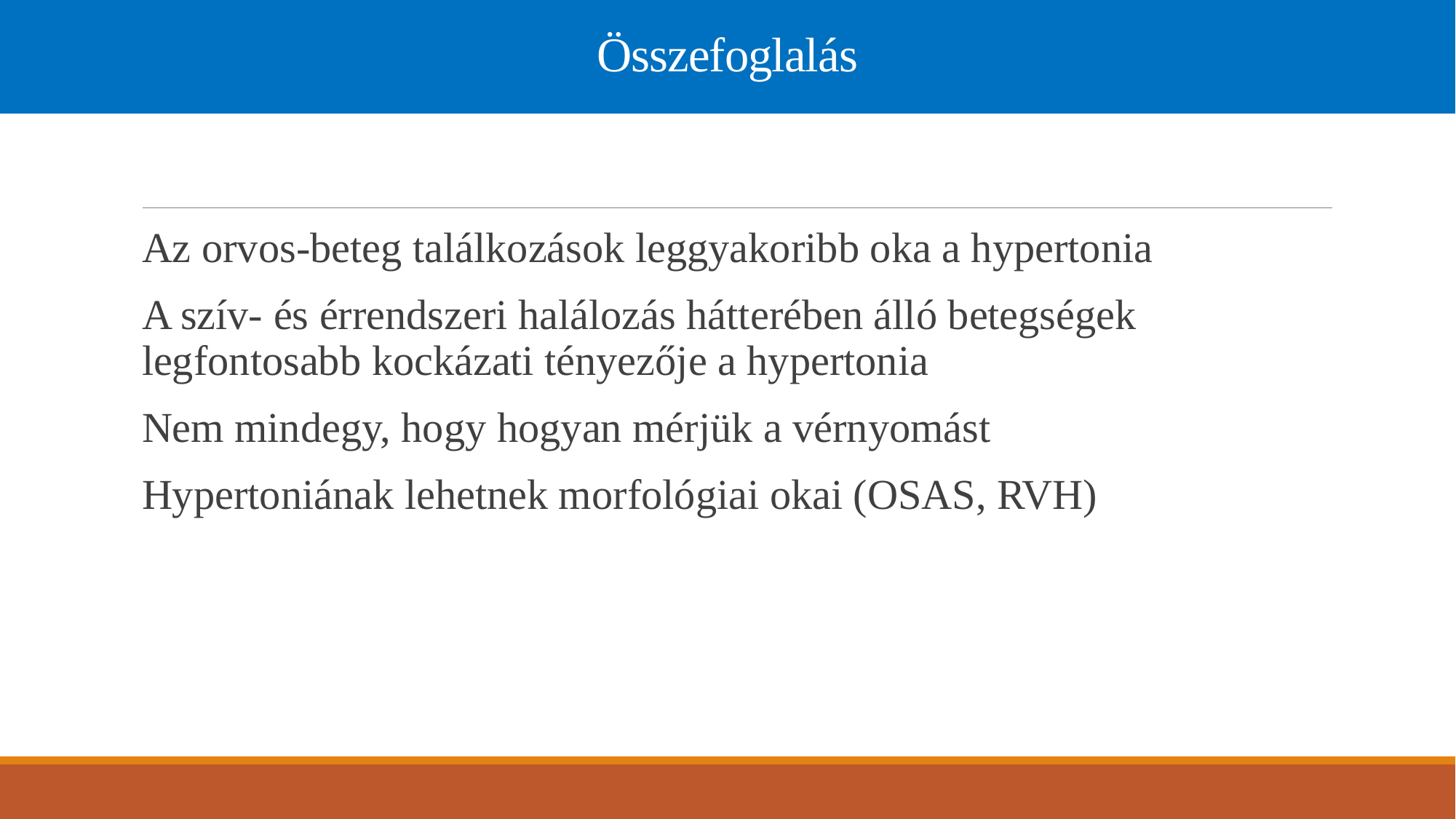

# Összefoglalás
Az orvos-beteg találkozások leggyakoribb oka a hypertonia
A szív- és érrendszeri halálozás hátterében álló betegségek legfontosabb kockázati tényezője a hypertonia
Nem mindegy, hogy hogyan mérjük a vérnyomást
Hypertoniának lehetnek morfológiai okai (OSAS, RVH)